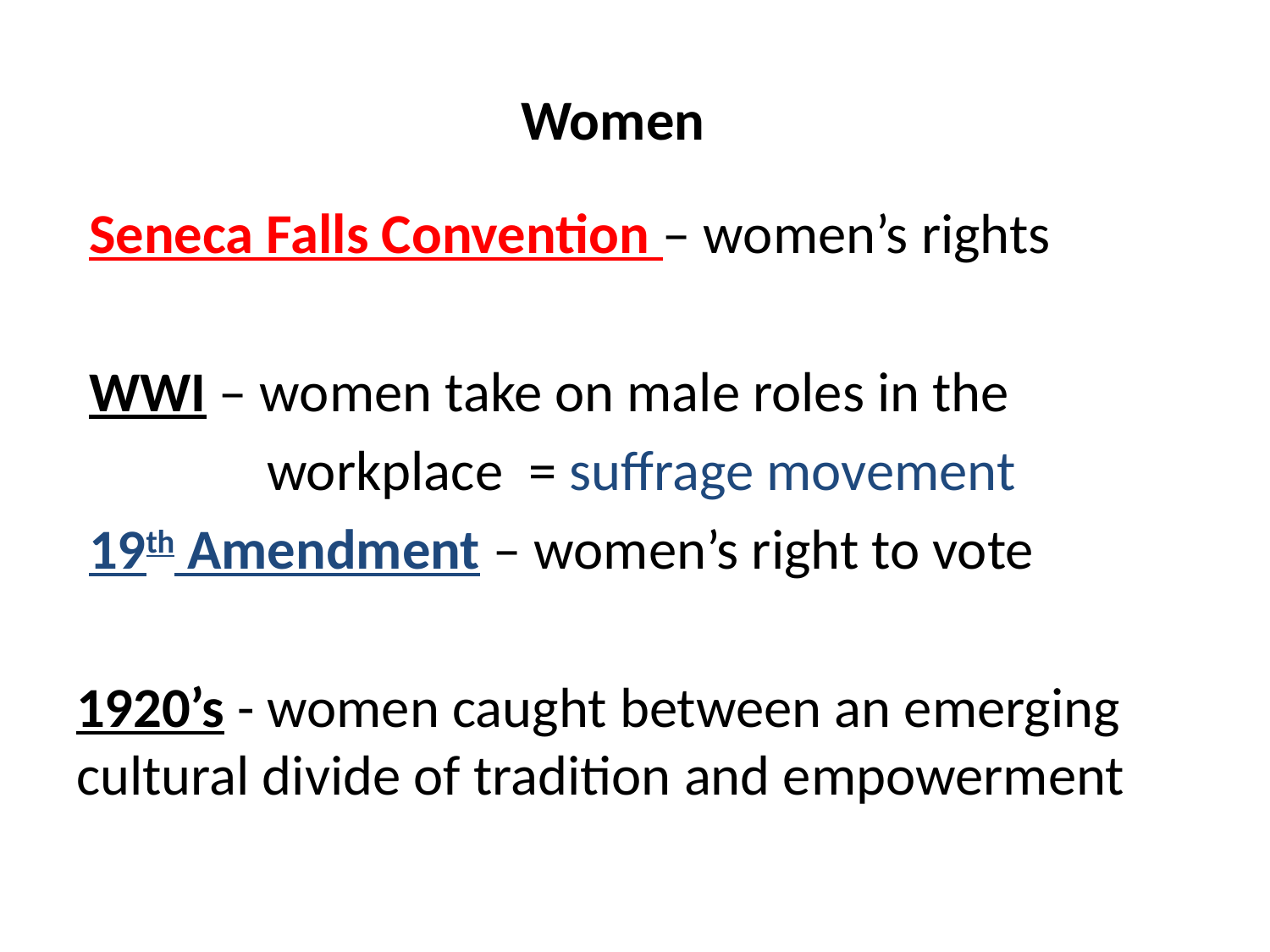

# Women
 Seneca Falls Convention – women’s rights

 WWI – women take on male roles in the
               workplace  = suffrage movement
 19th Amendment – women’s right to vote

1920’s - women caught between an emerging cultural divide of tradition and empowerment